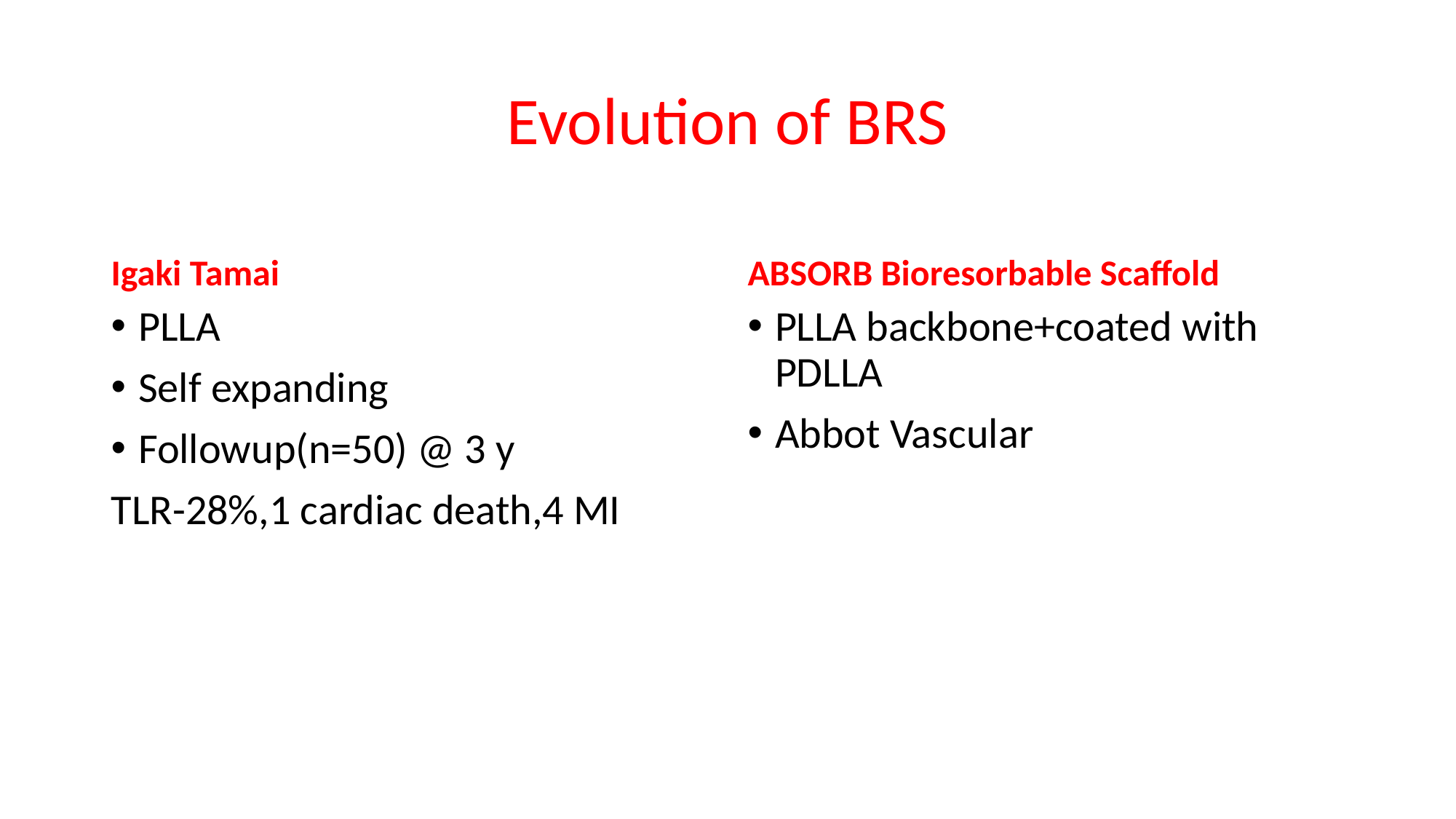

# Evolution of BRS
Igaki Tamai
ABSORB Bioresorbable Scaffold
PLLA
Self expanding
Followup(n=50) @ 3 y
TLR-28%,1 cardiac death,4 MI
PLLA backbone+coated with PDLLA
Abbot Vascular